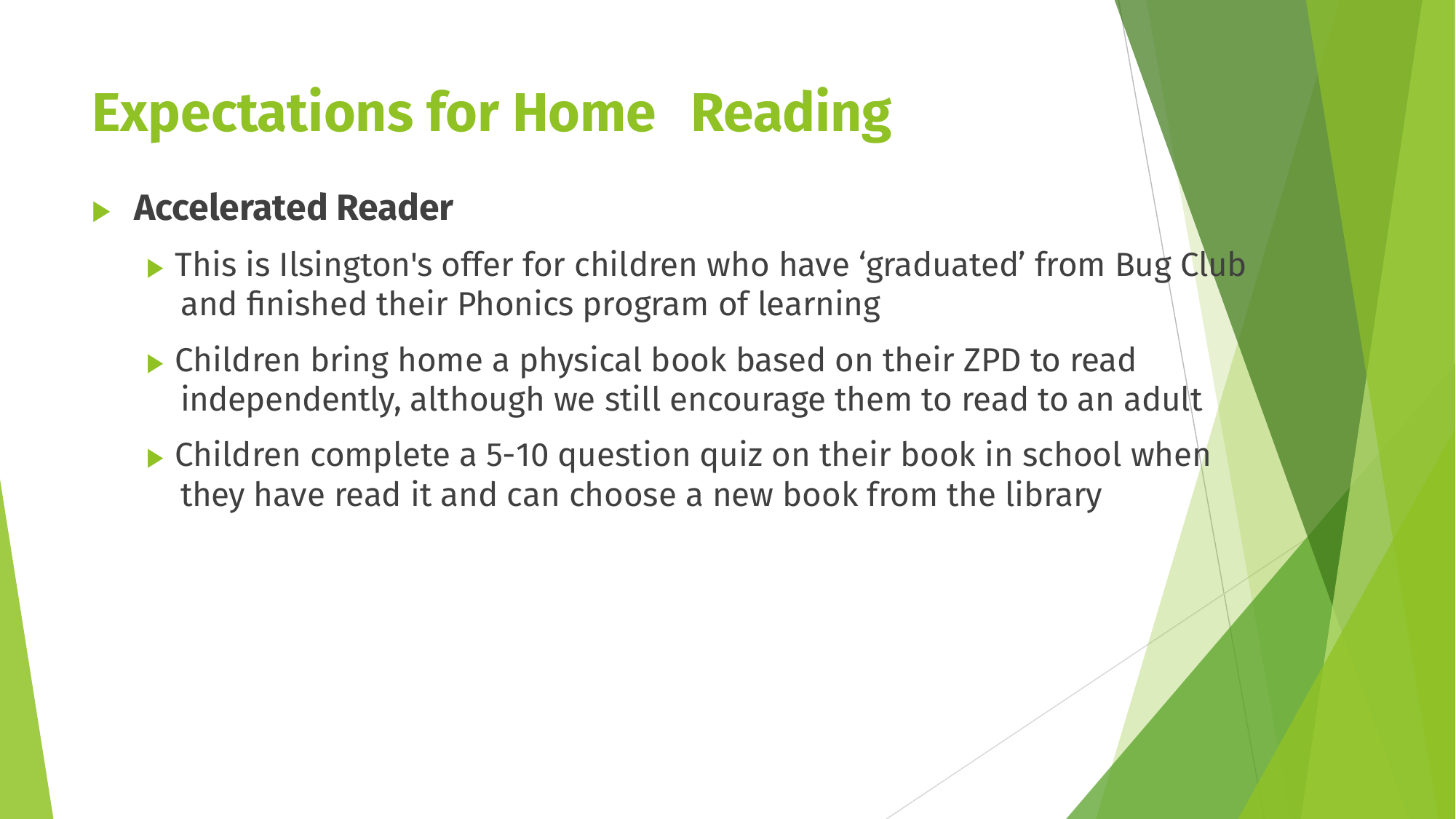

# Expectations for Home	Reading
▶	Accelerated Reader
▶ This is Ilsington's offer for children who have ‘graduated’ from Bug Club and finished their Phonics program of learning
▶ Children bring home a physical book based on their ZPD to read independently, although we still encourage them to read to an adult
▶ Children complete a 5-10 question quiz on their book in school when they have read it and can choose a new book from the library